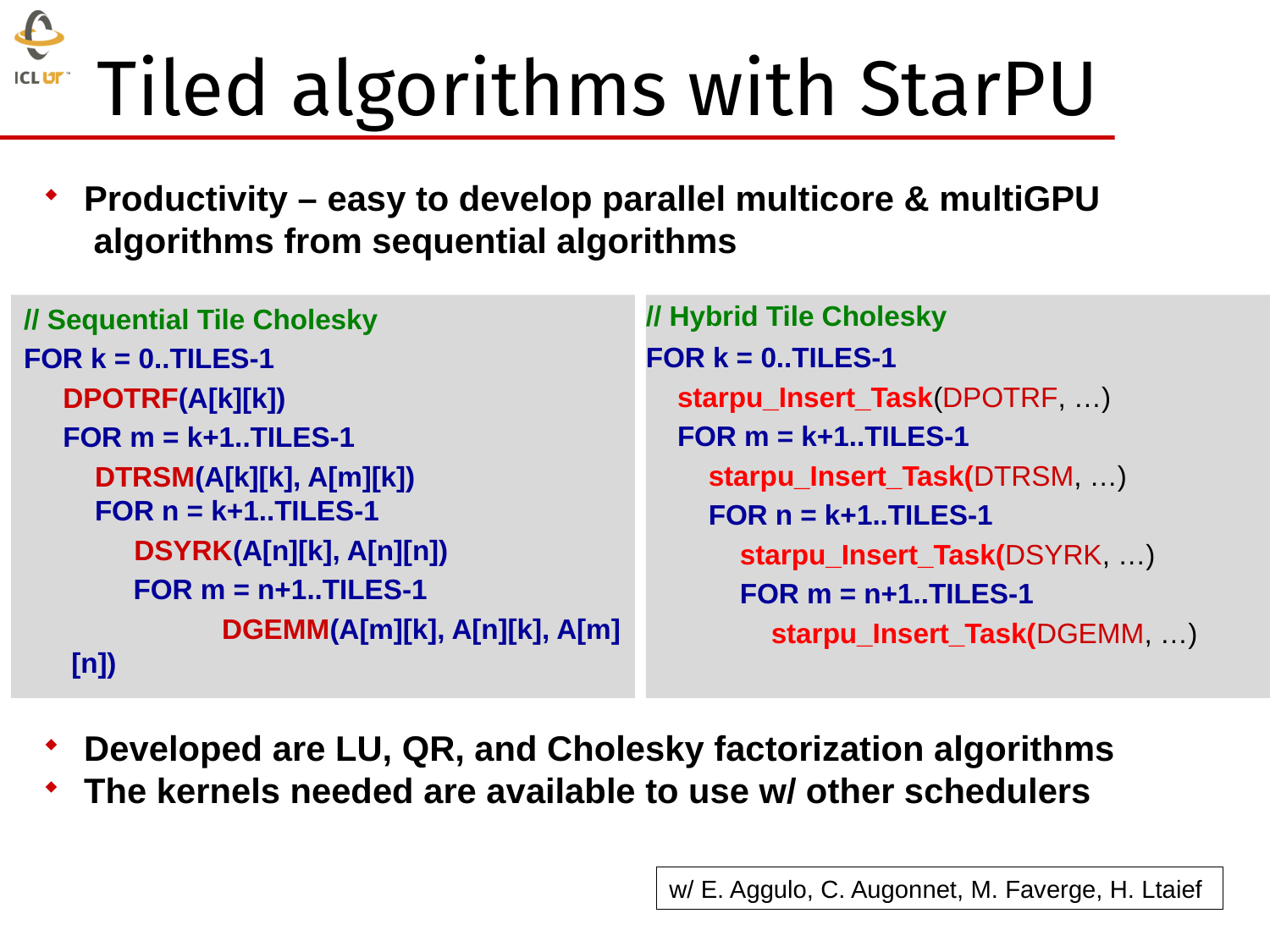

# Tiled algorithms with StarPU
 Productivity – easy to develop parallel multicore & multiGPU
  algorithms from sequential algorithms

 Developed are LU, QR, and Cholesky factorization algorithms
 The kernels needed are available to use w/ other schedulers
// Sequential Tile Cholesky
FOR k = 0..TILES-1
     DPOTRF(A[k][k])
     FOR m = k+1..TILES-1
	   DTRSM(A[k][k], A[m][k])
   FOR n = k+1..TILES-1
	        DSYRK(A[n][k], A[n][n])
              FOR m = n+1..TILES-1
		   DGEMM(A[m][k], A[n][k], A[m][n])
// Hybrid Tile Cholesky
FOR k = 0..TILES-1
    starpu_Insert_Task(DPOTRF, …)
    FOR m = k+1..TILES-1
        starpu_Insert_Task(DTRSM, …)
        FOR n = k+1..TILES-1
            starpu_Insert_Task(DSYRK, …)
            FOR m = n+1..TILES-1
                starpu_Insert_Task(DGEMM, …)
w/ E. Aggulo, C. Augonnet, M. Faverge, H. Ltaief